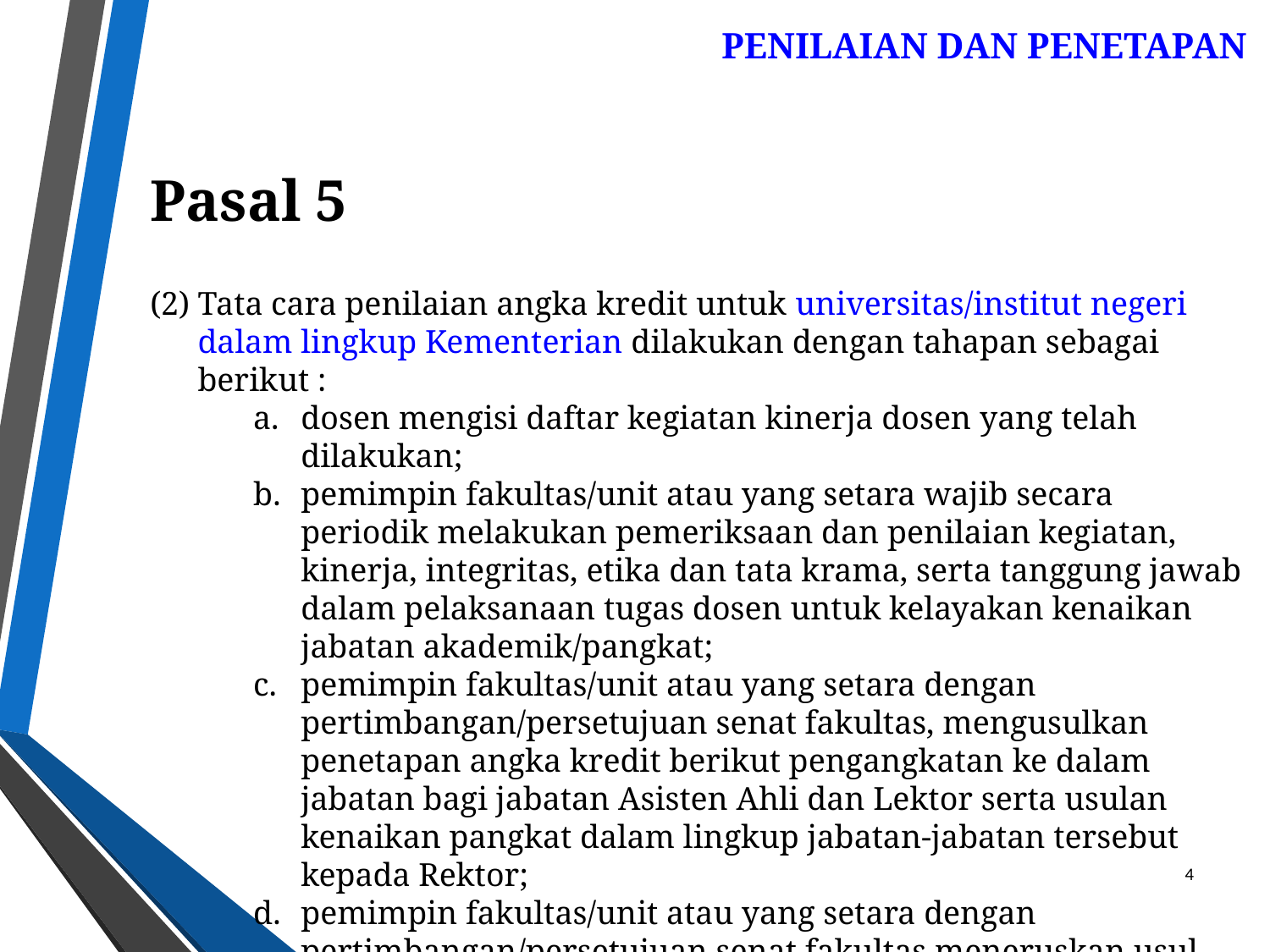

PENILAIAN DAN PENETAPAN
Pasal 5

Tata cara penilaian angka kredit untuk universitas/institut negeri dalam lingkup Kementerian dilakukan dengan tahapan sebagai berikut :
dosen mengisi daftar kegiatan kinerja dosen yang telah dilakukan;
pemimpin fakultas/unit atau yang setara wajib secara periodik melakukan pemeriksaan dan penilaian kegiatan, kinerja, integritas, etika dan tata krama, serta tanggung jawab dalam pelaksanaan tugas dosen untuk kelayakan kenaikan jabatan akademik/pangkat;
pemimpin fakultas/unit atau yang setara dengan pertimbangan/persetujuan senat fakultas, mengusulkan penetapan angka kredit berikut pengangkatan ke dalam jabatan bagi jabatan Asisten Ahli dan Lektor serta usulan kenaikan pangkat dalam lingkup jabatan-jabatan tersebut kepada Rektor;
pemimpin fakultas/unit atau yang setara dengan pertimbangan/persetujuan senat fakultas meneruskan usul penetapan angka kredit bagi kenaikan jabatan ke Lektor Kepala dan Profesor serta kenaikan pangkat dalam lingkup jabatan-jabatan tersebut kepada Rektor;
4